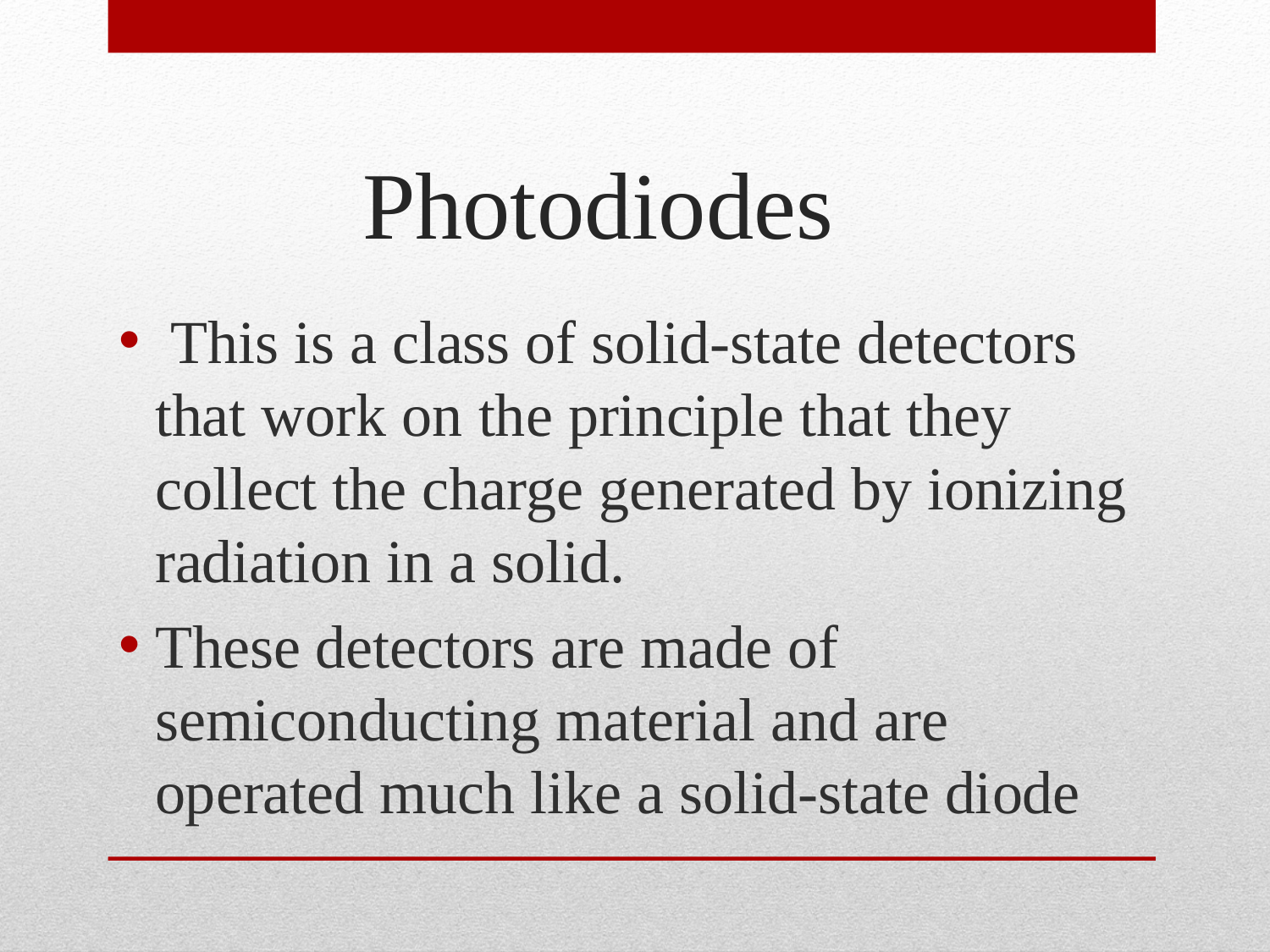

# Photodiodes
 This is a class of solid-state detectors that work on the principle that they collect the charge generated by ionizing radiation in a solid.
These detectors are made of semiconducting material and are operated much like a solid-state diode